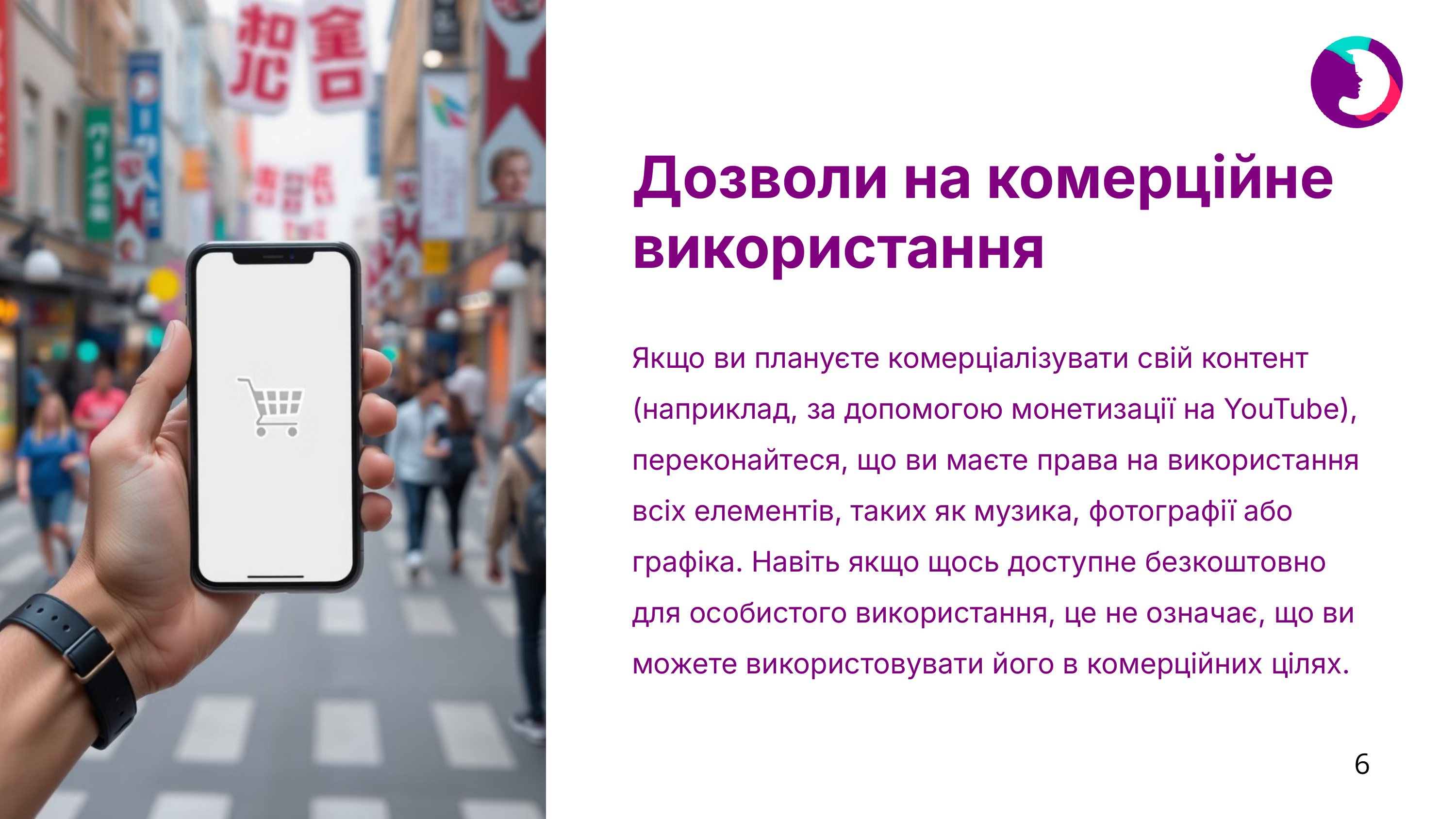

Дозволи на комерційне використання
Якщо ви плануєте комерціалізувати свій контент (наприклад, за допомогою монетизації на YouTube), переконайтеся, що ви маєте права на використання всіх елементів, таких як музика, фотографії або графіка. Навіть якщо щось доступне безкоштовно для особистого використання, це не означає, що ви можете використовувати його в комерційних цілях.
6